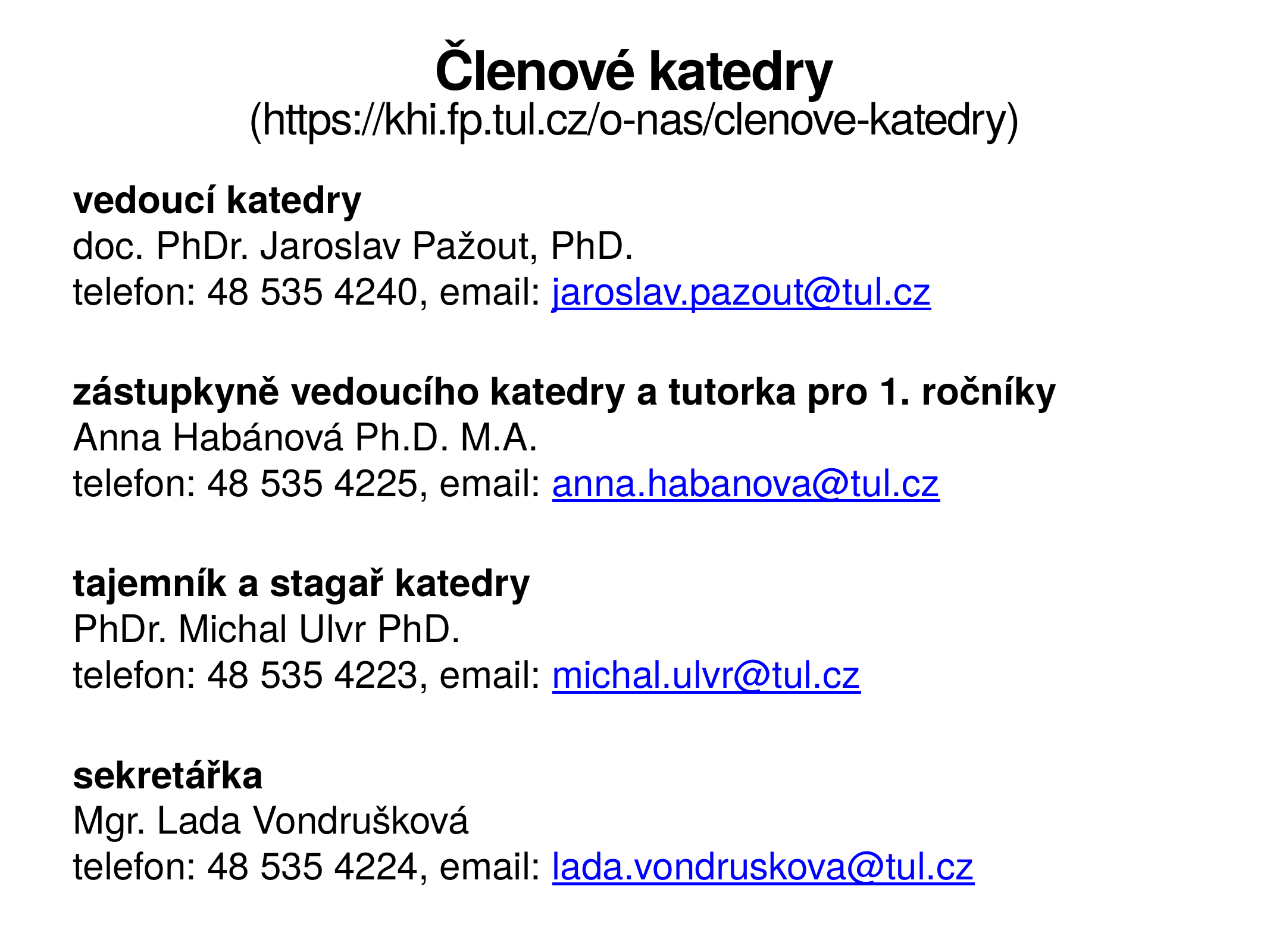

# Členové katedry (https://khi.fp.tul.cz/o-nas/clenove-katedry)
vedoucí katedry
doc. PhDr. Jaroslav Pažout, PhD.  
telefon: 48 535 4240, email: jaroslav.pazout@tul.cz

zástupkyně vedoucího katedry a tutorka pro 1. ročníky
Anna Habánová Ph.D. M.A.
telefon: 48 535 4225, email: anna.habanova@tul.cz

tajemník a stagař katedry
PhDr. Michal Ulvr PhD.
telefon: 48 535 4223, email: michal.ulvr@tul.cz

sekretářka
Mgr. Lada Vondrušková
telefon: 48 535 4224, email: lada.vondruskova@tul.cz